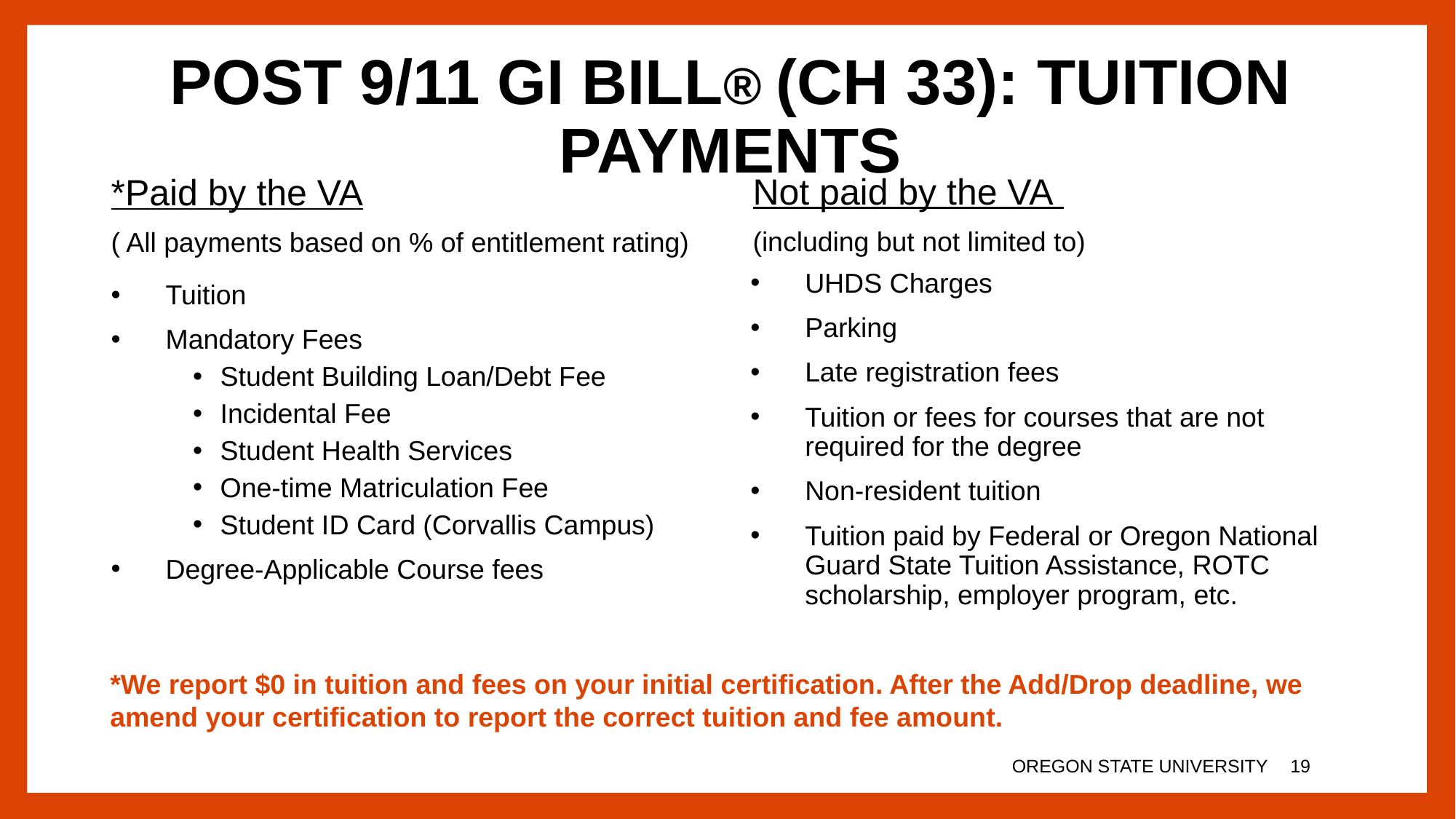

# POST 9/11 GI BILL® (CH 33): TUITION PAYMENTS
Not paid by the VA
(including but not limited to)
*Paid by the VA
( All payments based on % of entitlement rating)
UHDS Charges
Parking
Late registration fees
Tuition or fees for courses that are not required for the degree
Non-resident tuition
Tuition paid by Federal or Oregon National Guard State Tuition Assistance, ROTC scholarship, employer program, etc.

Tuition
Mandatory Fees
Student Building Loan/Debt Fee
Incidental Fee
Student Health Services
One-time Matriculation Fee
Student ID Card (Corvallis Campus)
Degree-Applicable Course fees

*We report $0 in tuition and fees on your initial certification. After the Add/Drop deadline, we amend your certification to report the correct tuition and fee amount.
OREGON STATE UNIVERSITY
19